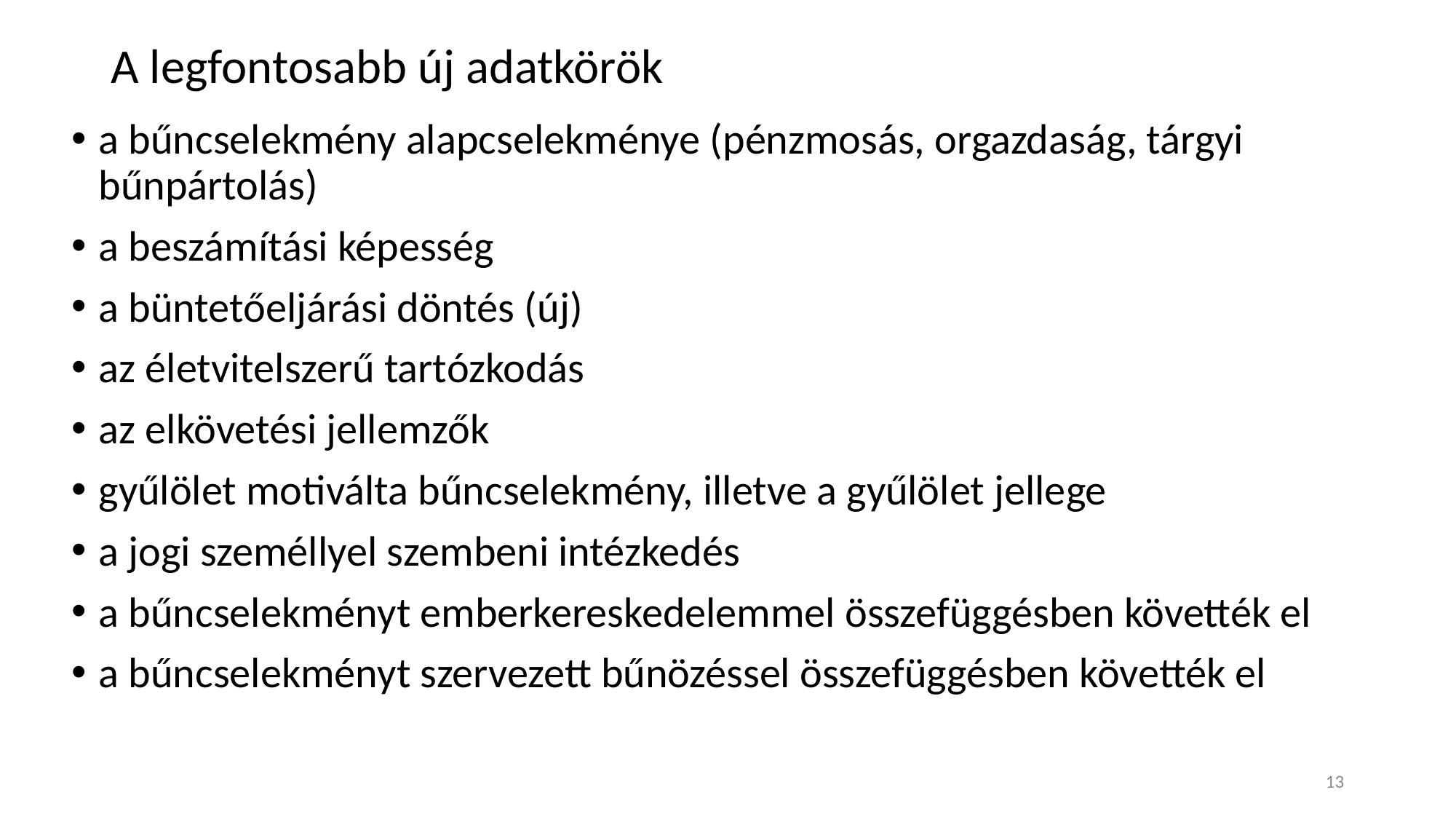

# A legfontosabb új adatkörök
a bűncselekmény alapcselekménye (pénzmosás, orgazdaság, tárgyi bűnpártolás)
a beszámítási képesség
a büntetőeljárási döntés (új)
az életvitelszerű tartózkodás
az elkövetési jellemzők
gyűlölet motiválta bűncselekmény, illetve a gyűlölet jellege
a jogi személlyel szembeni intézkedés
a bűncselekményt emberkereskedelemmel összefüggésben követték el
a bűncselekményt szervezett bűnözéssel összefüggésben követték el

13